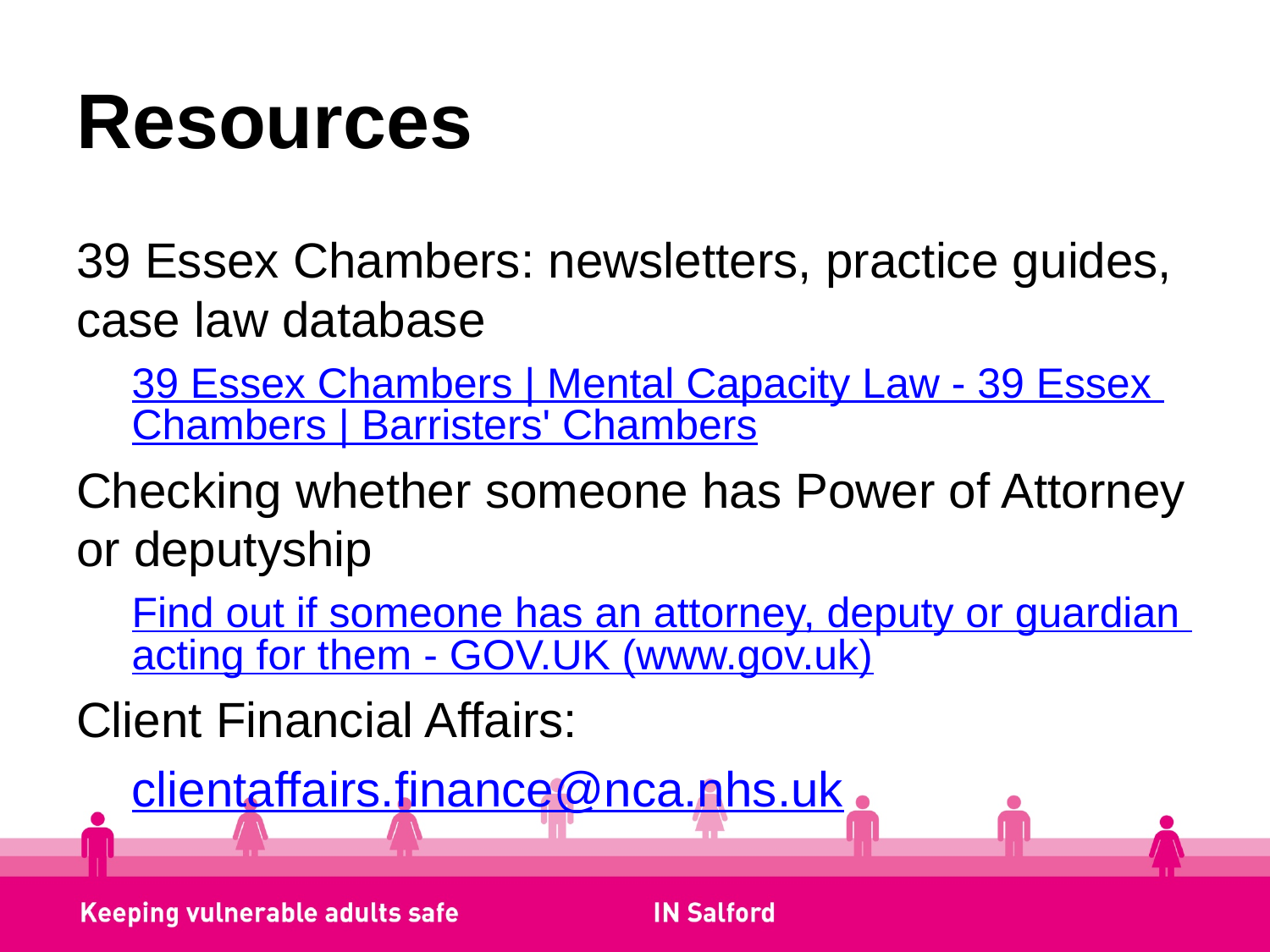

# Resources
39 Essex Chambers: newsletters, practice guides, case law database
39 Essex Chambers | Mental Capacity Law - 39 Essex Chambers | Barristers' Chambers
Checking whether someone has Power of Attorney or deputyship
Find out if someone has an attorney, deputy or guardian acting for them - GOV.UK (www.gov.uk)
Client Financial Affairs:
clientaffairs.finance@nca.nhs.uk